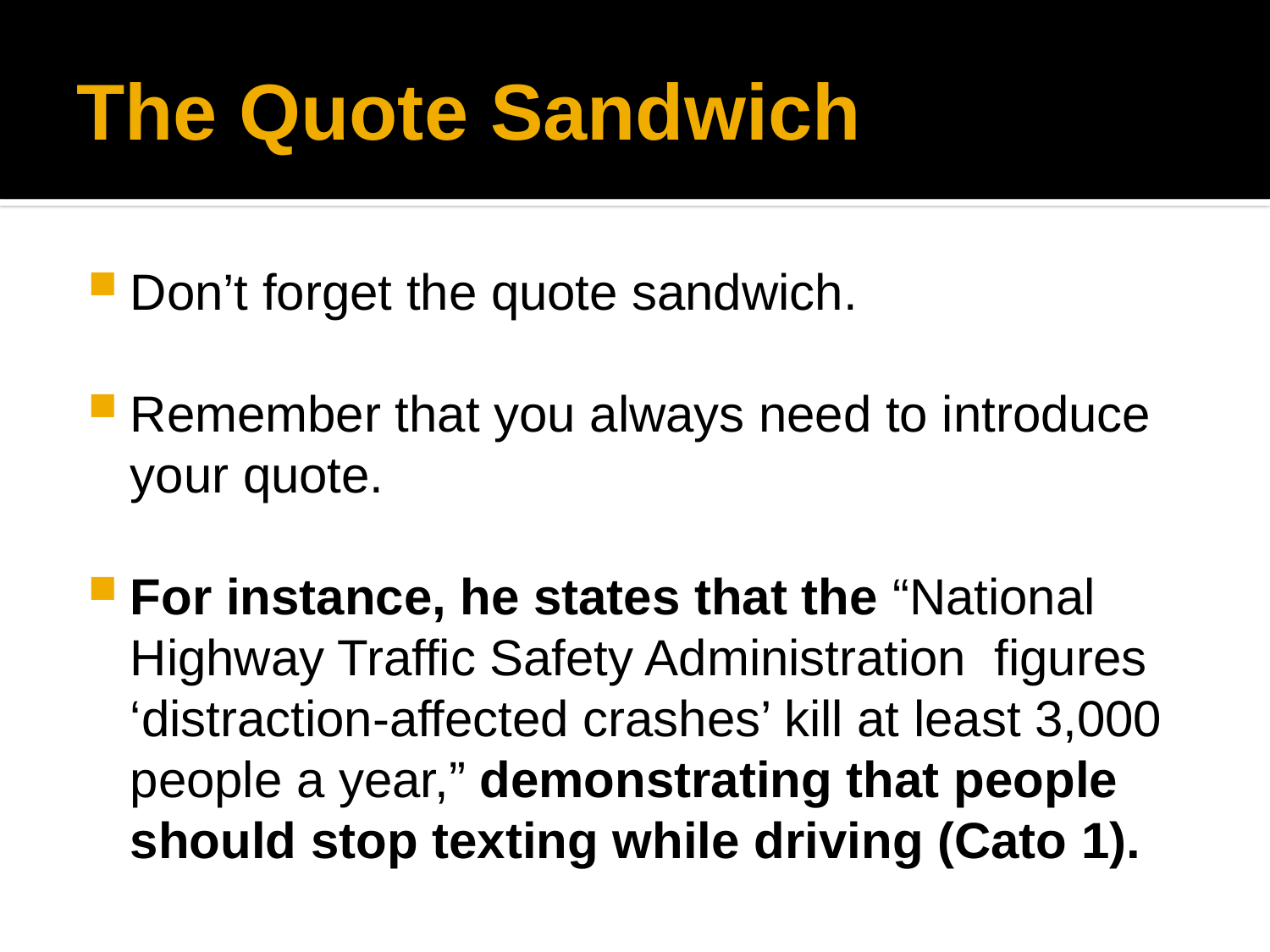

# The Quote Sandwich
Don’t forget the quote sandwich.

Remember that you always need to introduce your quote.

For instance, he states that the “National Highway Traffic Safety Administration  figures ‘distraction-affected crashes’ kill at least 3,000 people a year,” demonstrating that people should stop texting while driving (Cato 1).